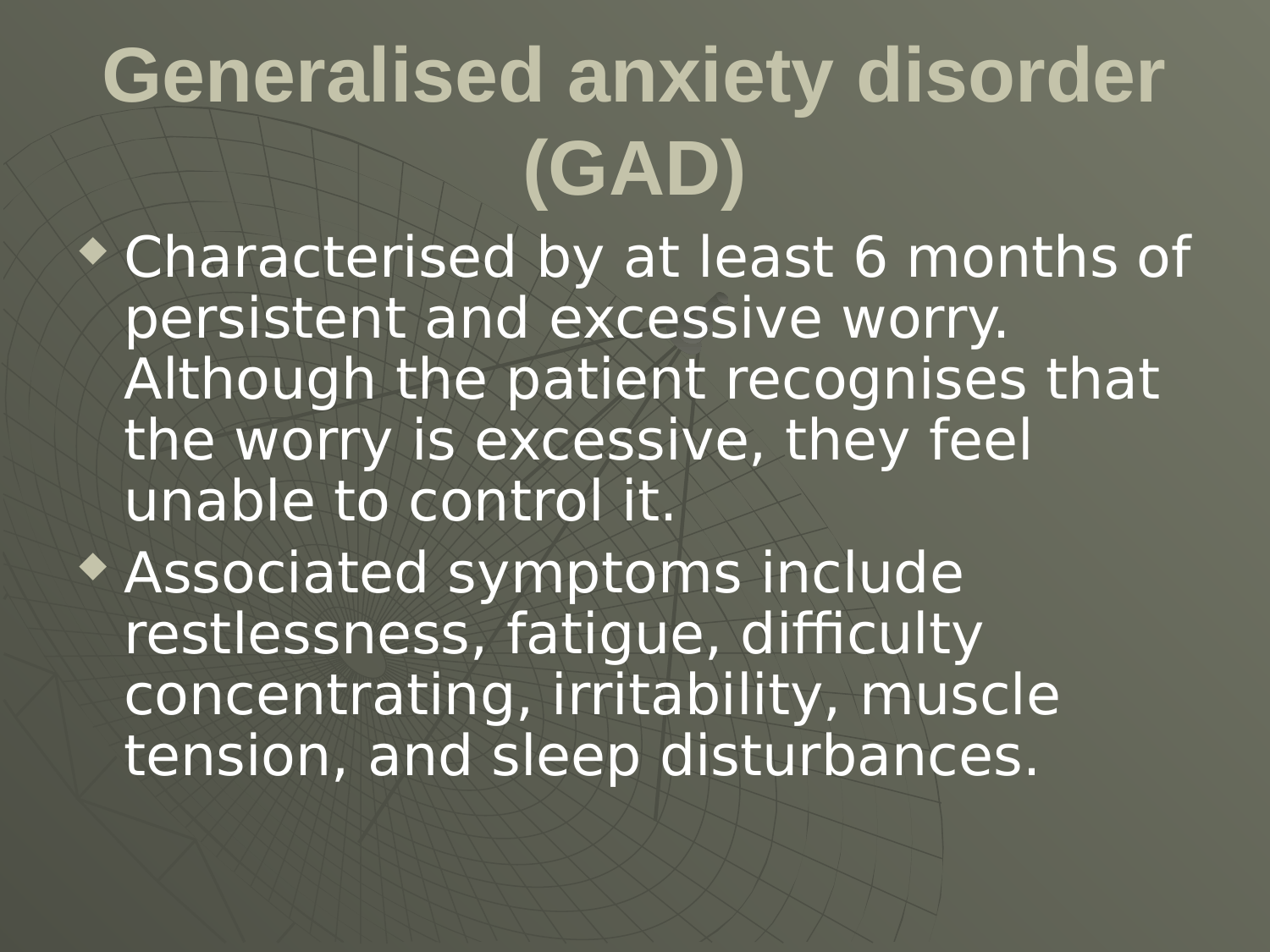

# Generalised anxiety disorder (GAD)
Characterised by at least 6 months of persistent and excessive worry. Although the patient recognises that the worry is excessive, they feel unable to control it.
Associated symptoms include restlessness, fatigue, difficulty concentrating, irritability, muscle tension, and sleep disturbances.